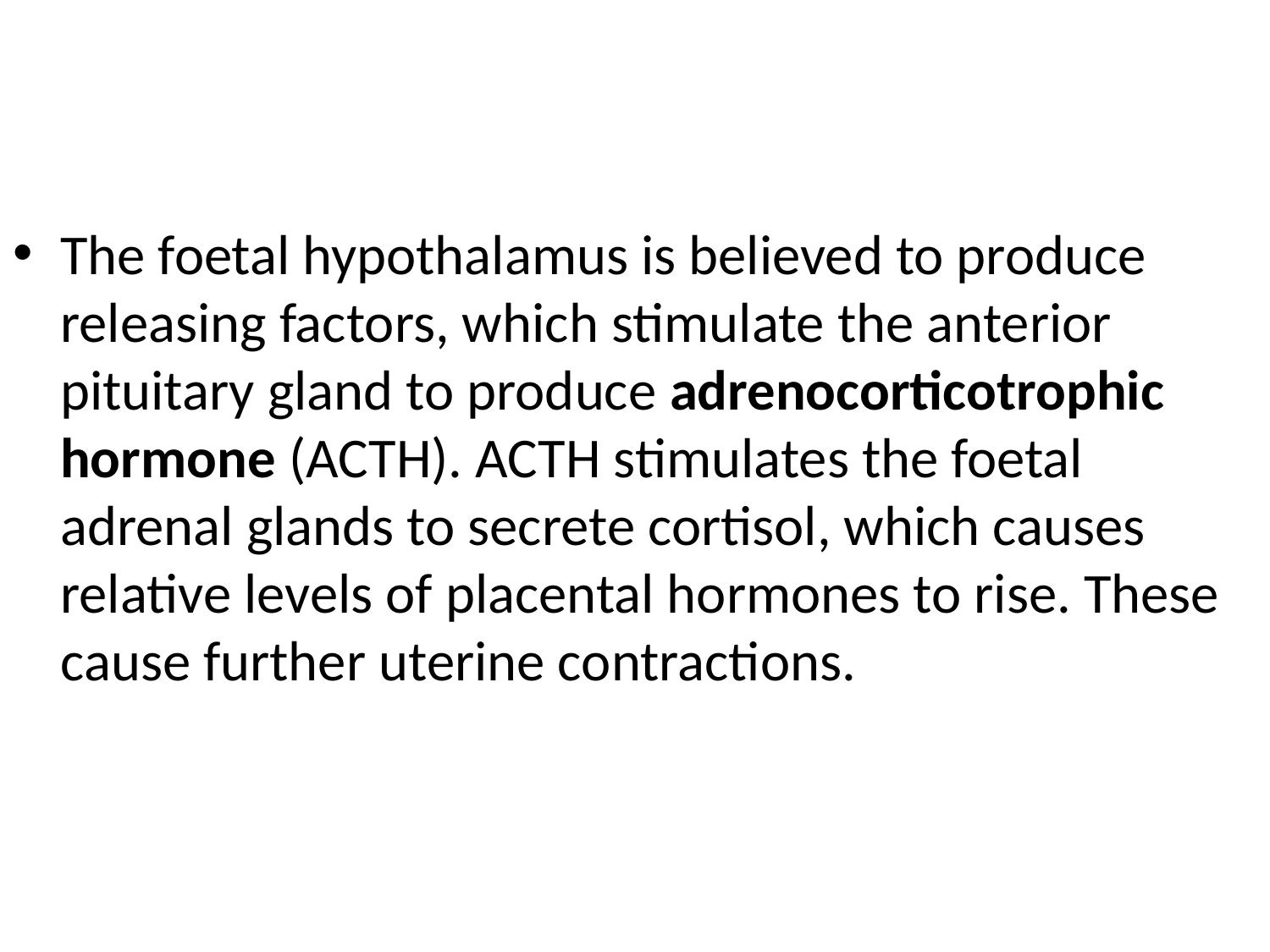

The foetal hypothalamus is believed to produce releasing factors, which stimulate the anterior pituitary gland to produce adrenocorticotrophic hormone (ACTH). ACTH stimulates the foetal adrenal glands to secrete cortisol, which causes relative levels of placental hormones to rise. These cause further uterine contractions.